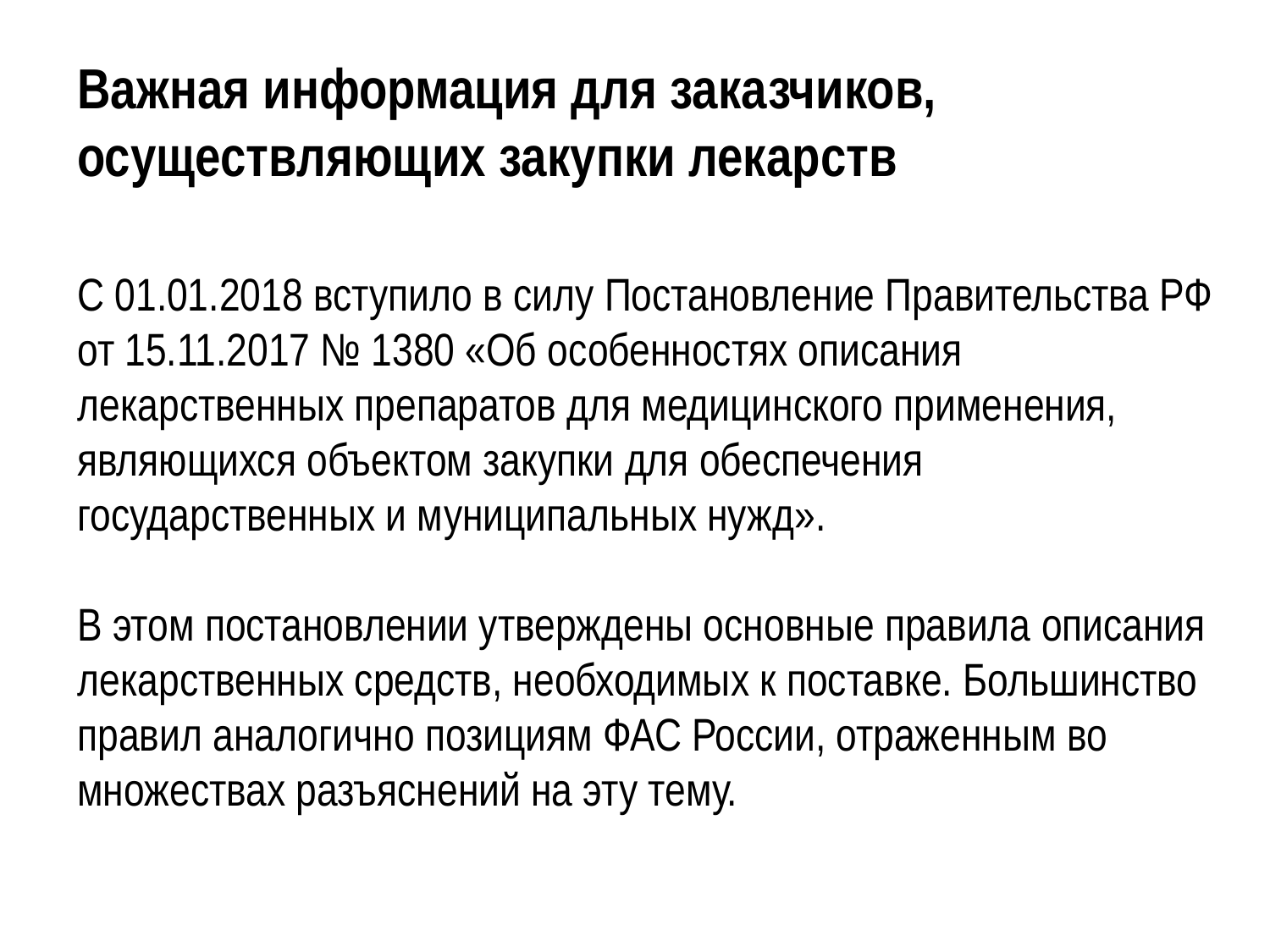

Важная информация для заказчиков, осуществляющих закупки лекарств
С 01.01.2018 вступило в силу Постановление Правительства РФ от 15.11.2017 № 1380 «Об особенностях описания лекарственных препаратов для медицинского применения, являющихся объектом закупки для обеспечения государственных и муниципальных нужд».

В этом постановлении утверждены основные правила описания лекарственных средств, необходимых к поставке. Большинство правил аналогично позициям ФАС России, отраженным во множествах разъяснений на эту тему.